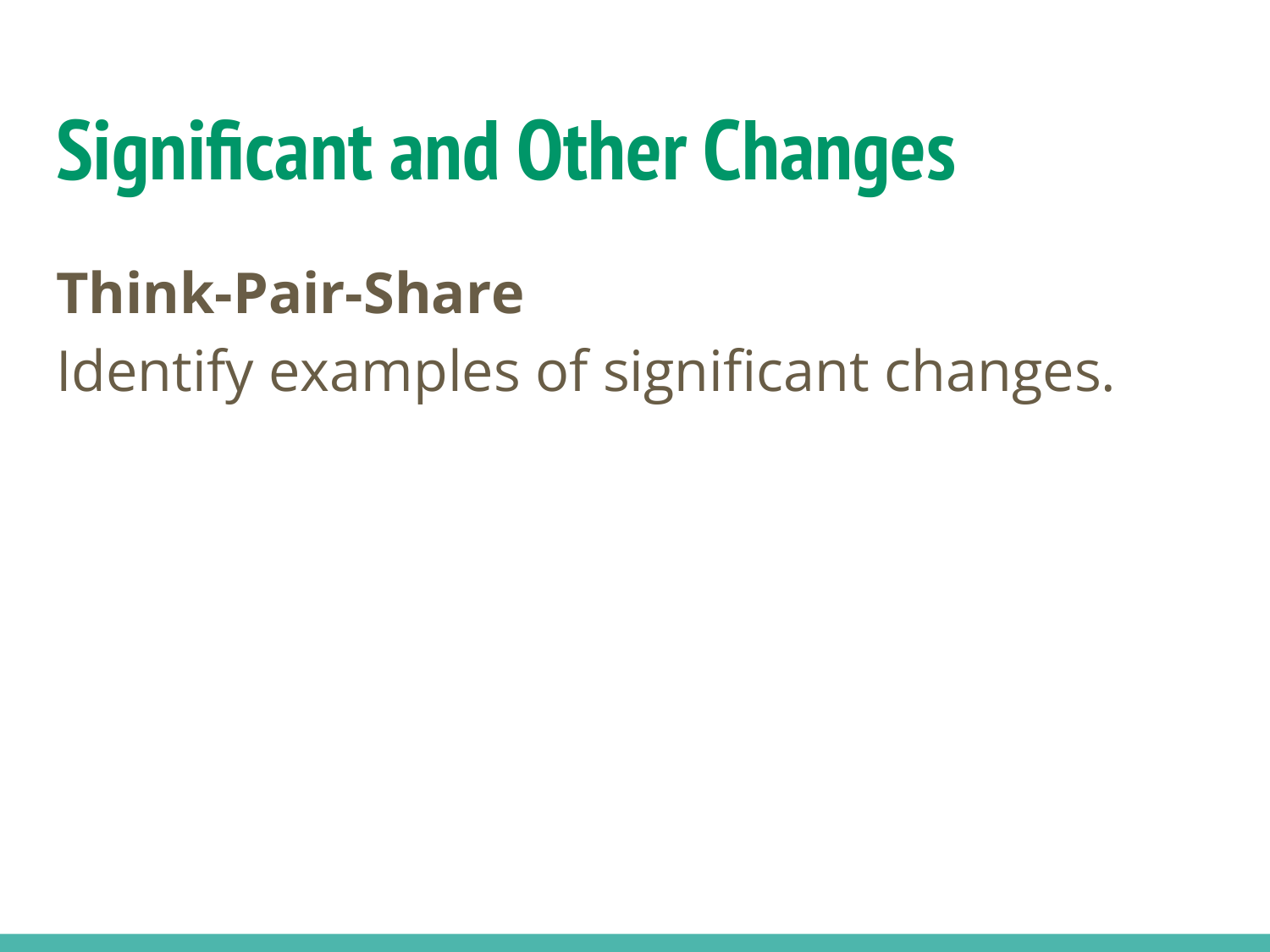

# Significant and Other Changes
Think-Pair-Share
Identify examples of significant changes.